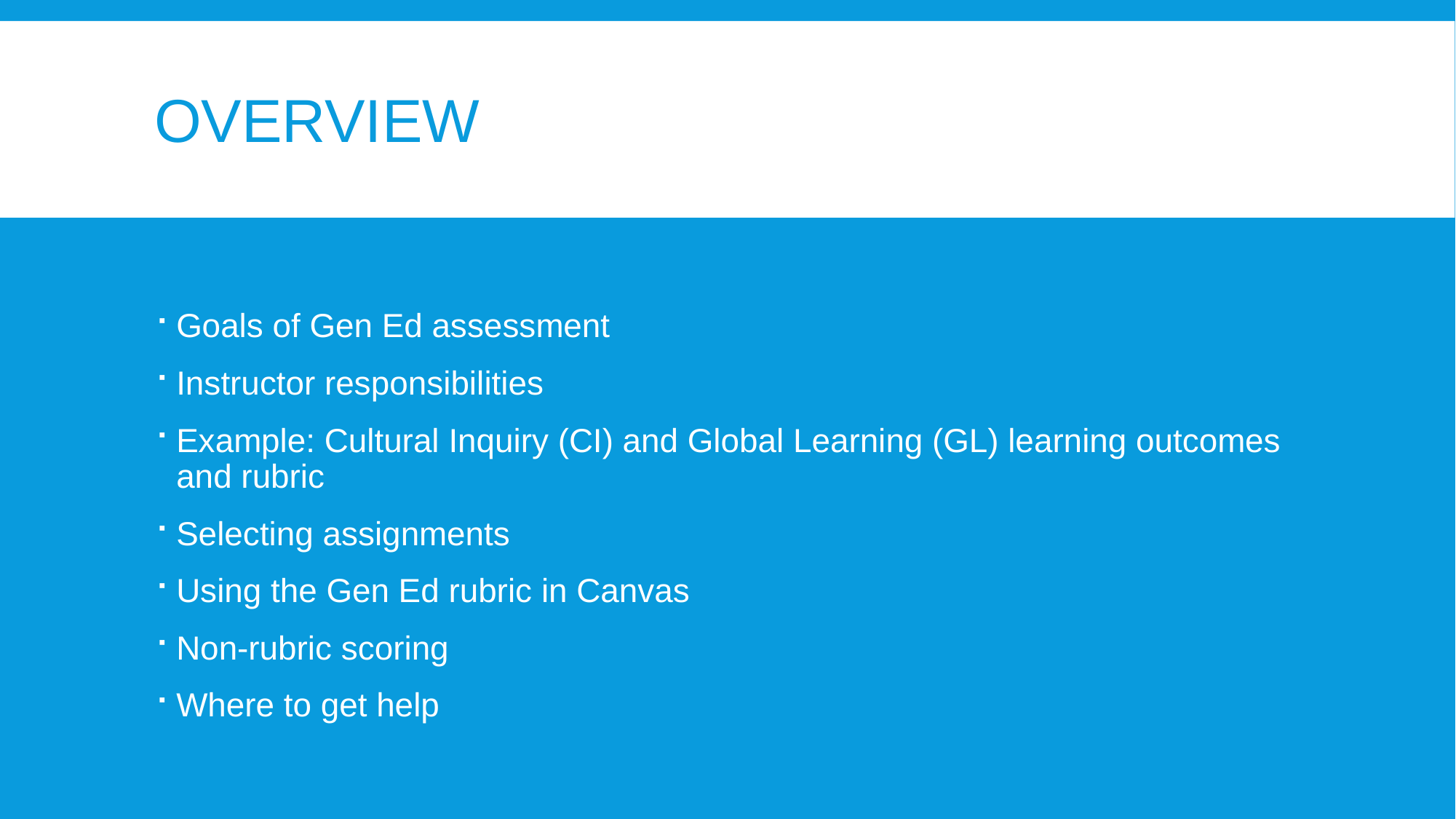

# Overview
Goals of Gen Ed assessment
Instructor responsibilities
Example: Cultural Inquiry (CI) and Global Learning (GL) learning outcomes and rubric
Selecting assignments
Using the Gen Ed rubric in Canvas
Non-rubric scoring
Where to get help